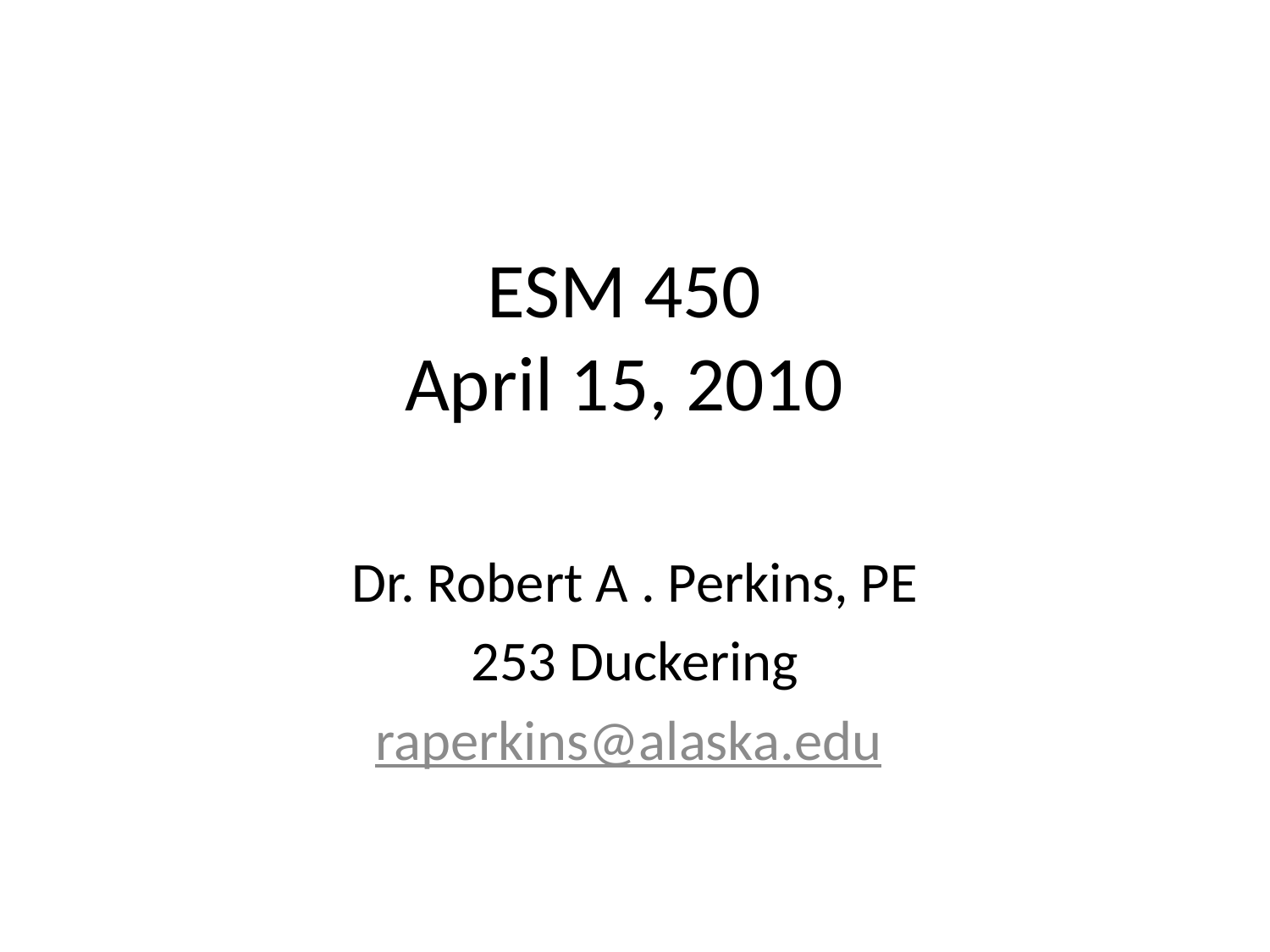

# ESM 450 April 15, 2010
Dr. Robert A . Perkins, PE
253 Duckering
raperkins@alaska.edu